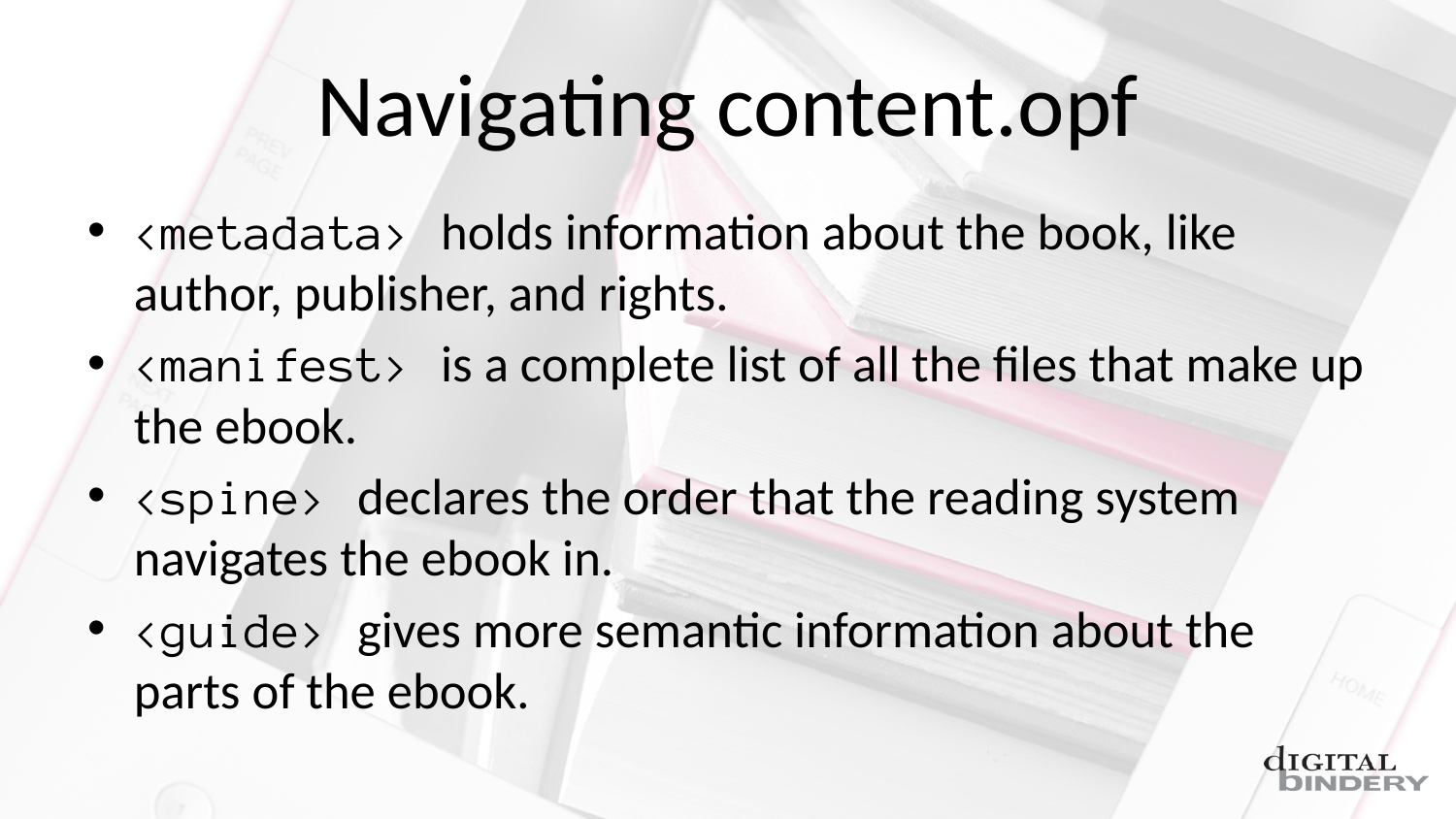

# Navigating content.opf
<metadata> holds information about the book, like author, publisher, and rights.
<manifest> is a complete list of all the files that make up the ebook.
<spine> declares the order that the reading system navigates the ebook in.
<guide> gives more semantic information about the parts of the ebook.